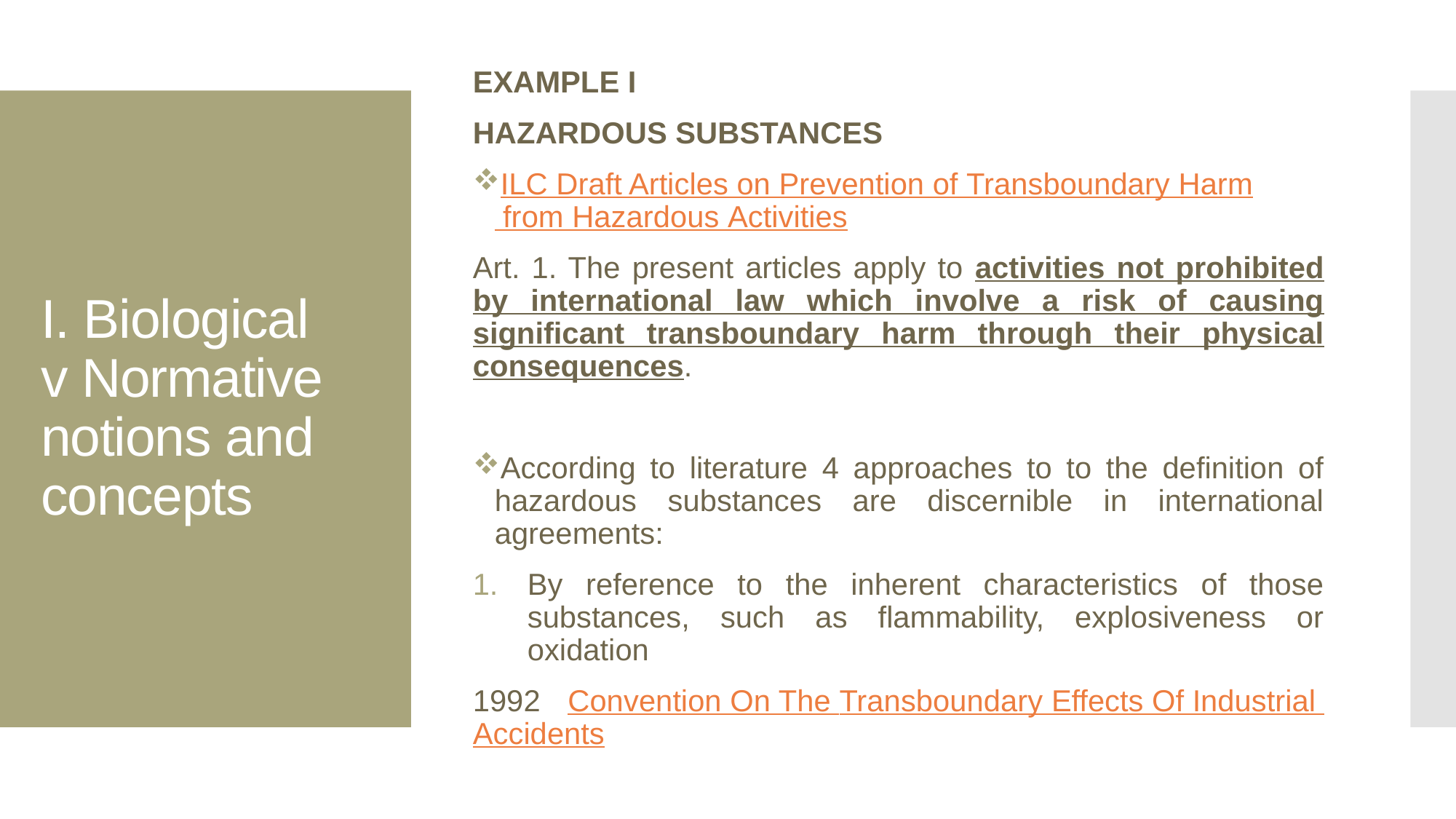

EXAMPLE I
HAZARDOUS SUBSTANCES
ILC Draft Articles on Prevention of Transboundary Harm from Hazardous Activities
Art. 1. The present articles apply to activities not prohibited by international law which involve a risk of causing significant transboundary harm through their physical consequences.

According to literature 4 approaches to to the definition of hazardous substances are discernible in international agreements:
By reference to the inherent characteristics of those substances, such as flammability, explosiveness or oxidation
1992 Convention On The Transboundary Effects Of Industrial Accidents
# I. Biological v Normative notions and concepts